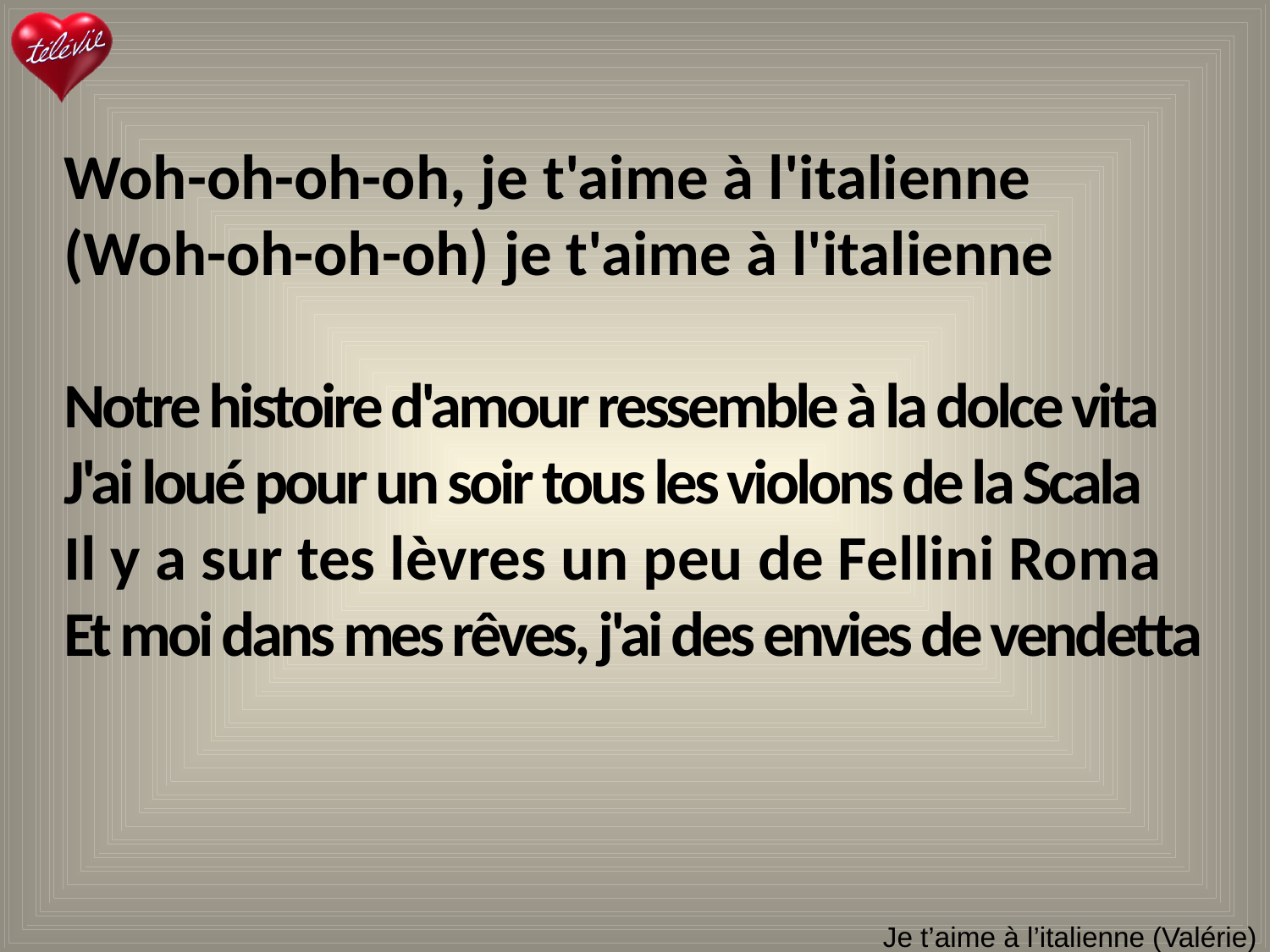

Woh-oh-oh-oh, je t'aime à l'italienne
(Woh-oh-oh-oh) je t'aime à l'italienne

Notre histoire d'amour ressemble à la dolce vita
J'ai loué pour un soir tous les violons de la Scala
Il y a sur tes lèvres un peu de Fellini Roma
Et moi dans mes rêves, j'ai des envies de vendetta
# Je t’aime à l’italienne (Valérie)